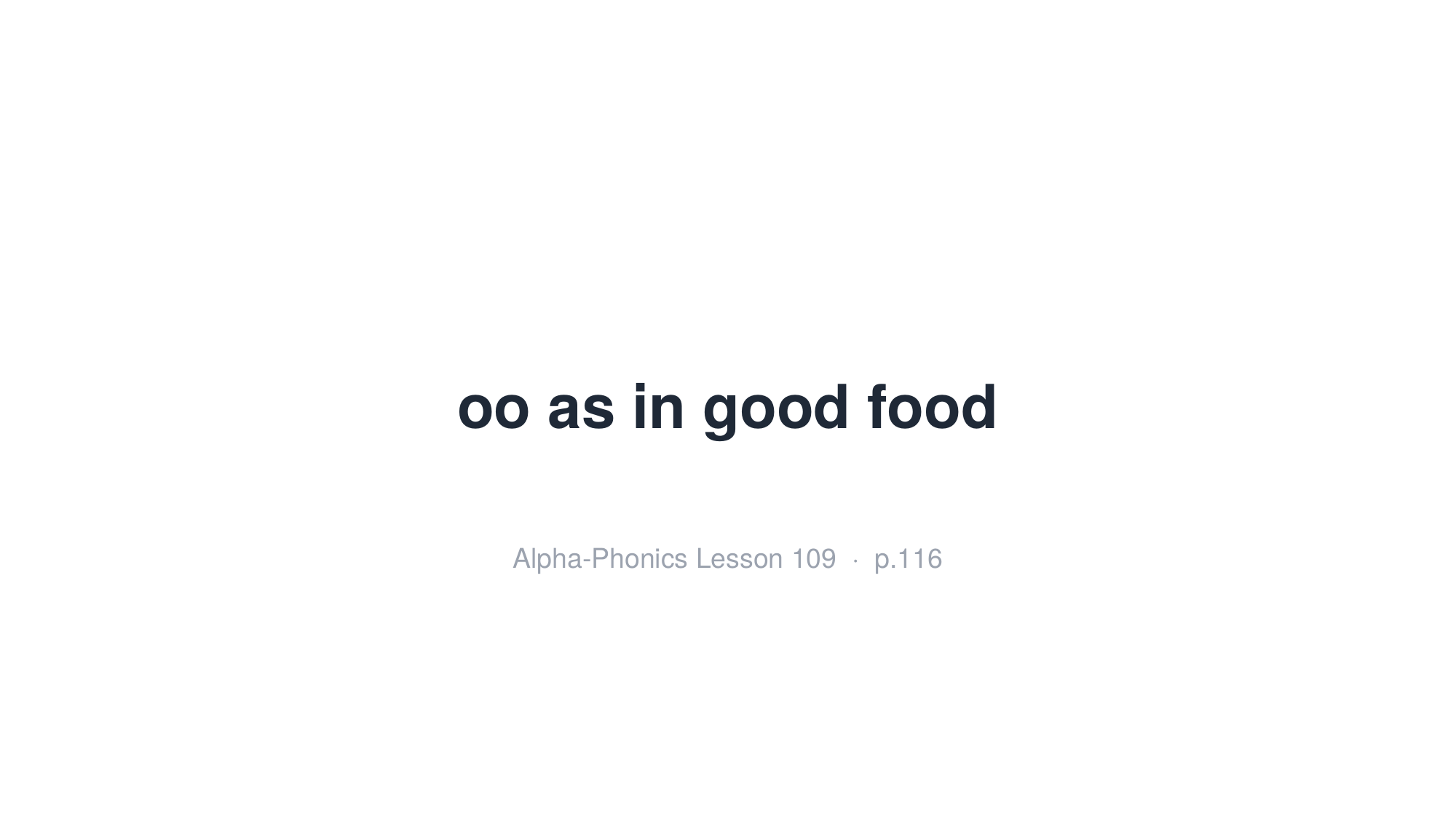

oo as in good food
Alpha-Phonics Lesson 109  ·  p.116